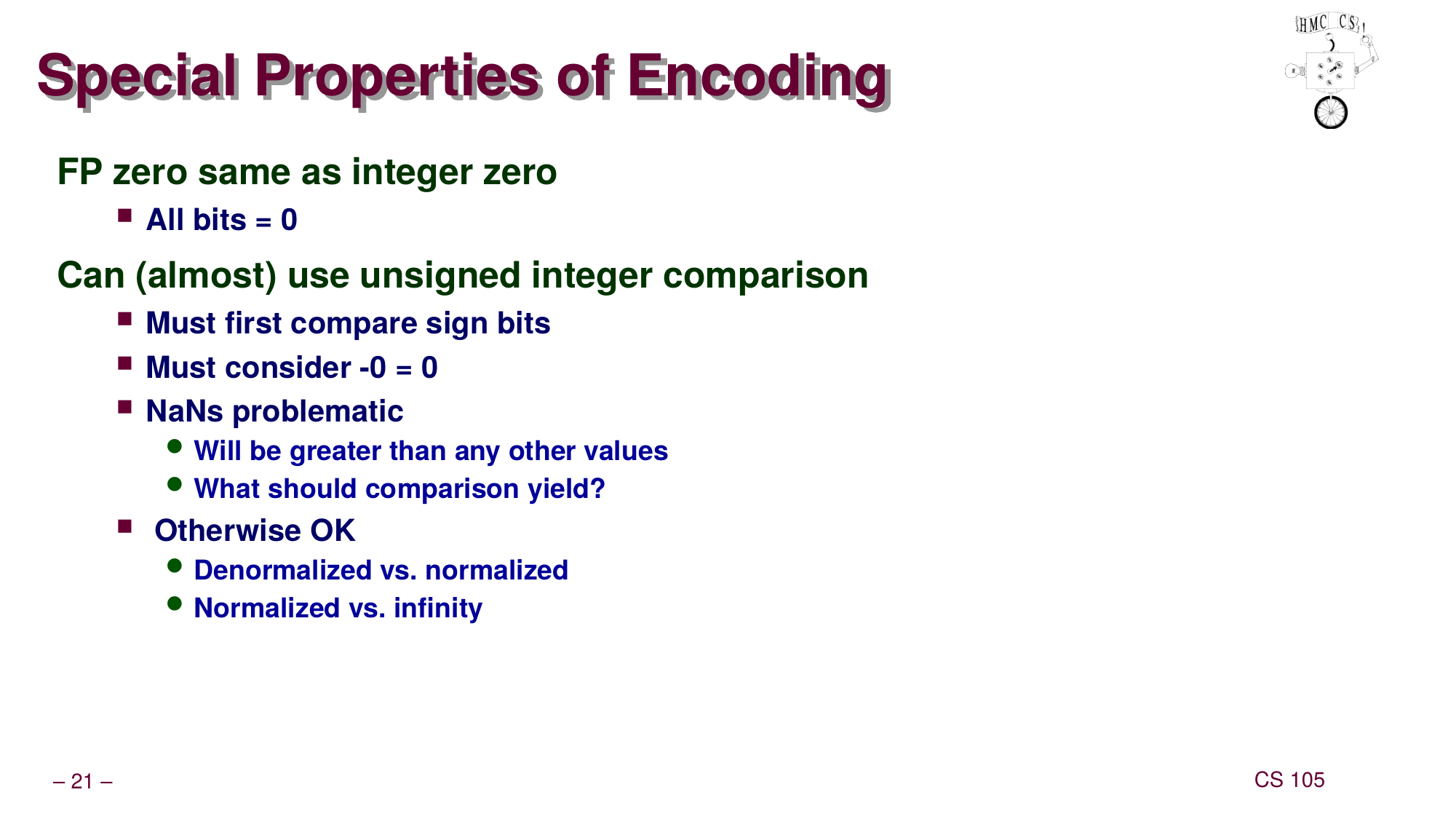

# Special Properties of Encoding
FP zero same as integer zero
All bits = 0
Can (almost) use unsigned integer comparison
Must first compare sign bits
Must consider -0 = 0
NaNs problematic
Will be greater than any other values
What should comparison yield?
 Otherwise OK
Denormalized vs. normalized
Normalized vs. infinity